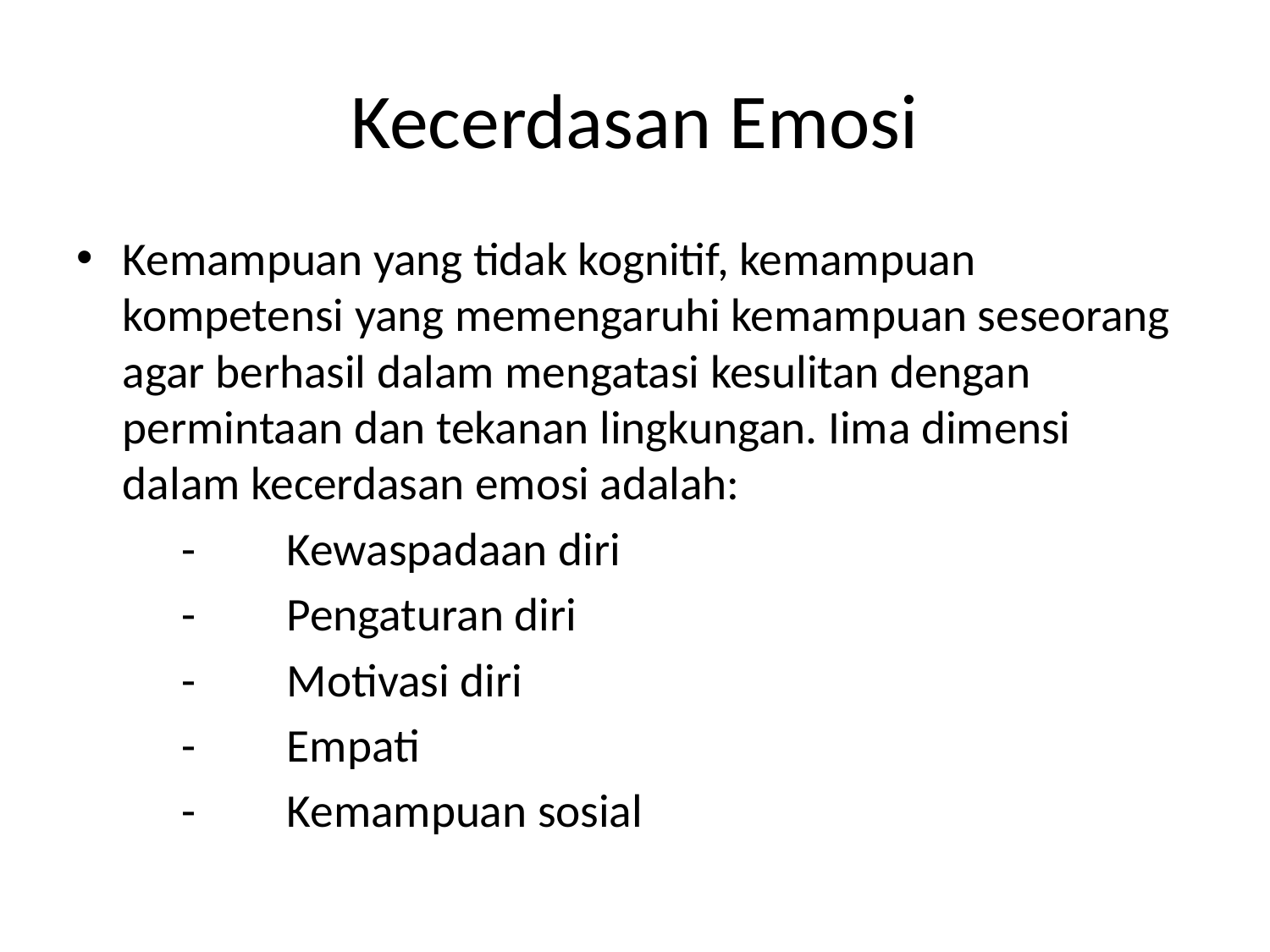

# Kecerdasan Emosi
Kemampuan yang tidak kognitif, kemampuan kompetensi yang memengaruhi kemampuan seseorang agar berhasil dalam mengatasi kesulitan dengan permintaan dan tekanan lingkungan. Iima dimensi dalam kecerdasan emosi adalah:
	-	Kewaspadaan diri
	-	Pengaturan diri
	-	Motivasi diri
	-	Empati
	-	Kemampuan sosial